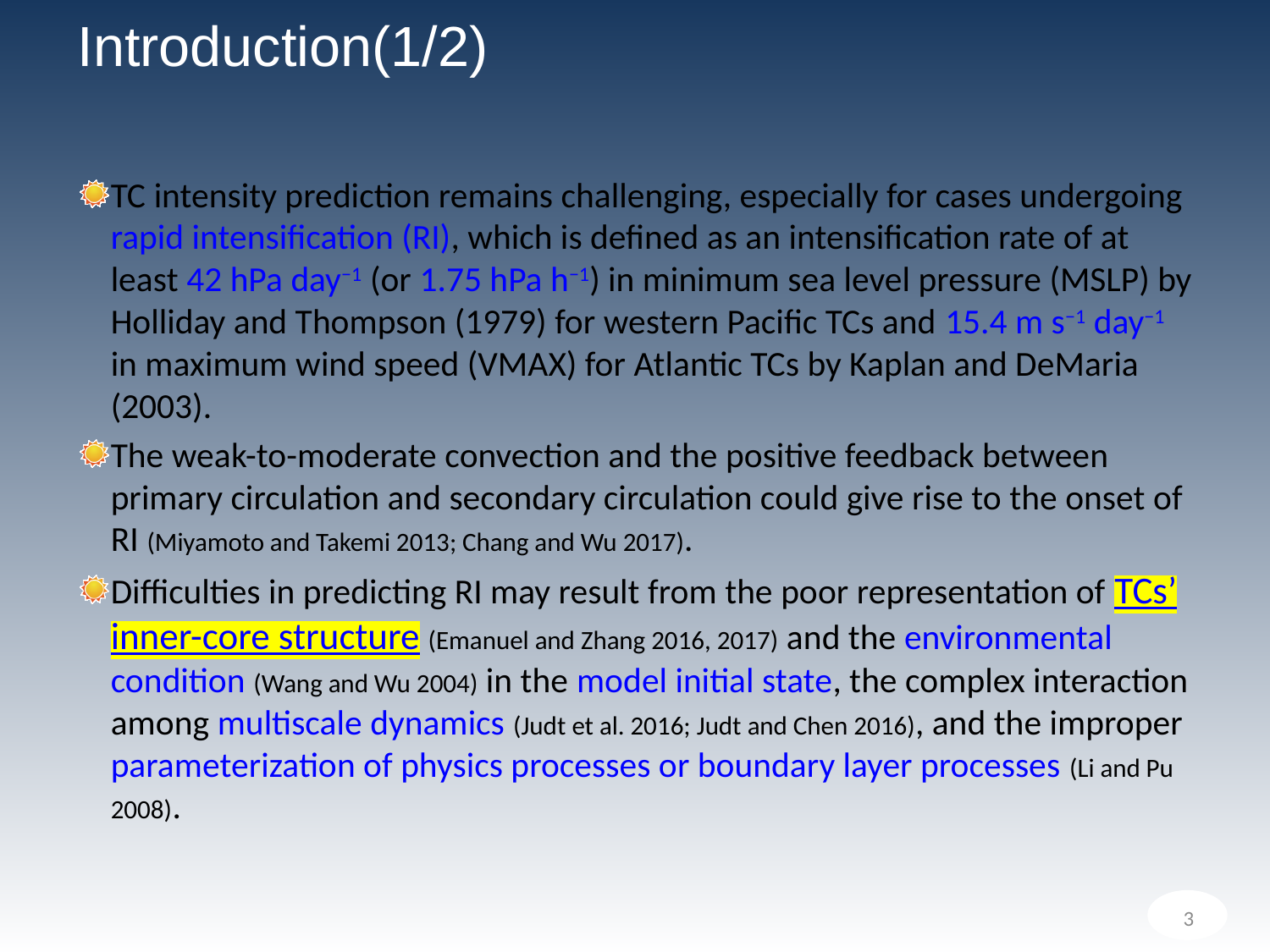

# Introduction(1/2)

TC intensity prediction remains challenging, especially for cases undergoing rapid intensification (RI), which is defined as an intensification rate of at least 42 hPa day−1 (or 1.75 hPa h−1) in minimum sea level pressure (MSLP) by Holliday and Thompson (1979) for western Pacific TCs and 15.4 m s−1 day−1 in maximum wind speed (VMAX) for Atlantic TCs by Kaplan and DeMaria (2003).
The weak-to-moderate convection and the positive feedback between primary circulation and secondary circulation could give rise to the onset of RI (Miyamoto and Takemi 2013; Chang and Wu 2017).
Difficulties in predicting RI may result from the poor representation of TCs’ inner-core structure (Emanuel and Zhang 2016, 2017) and the environmental condition (Wang and Wu 2004) in the model initial state, the complex interaction among multiscale dynamics (Judt et al. 2016; Judt and Chen 2016), and the improper parameterization of physics processes or boundary layer processes (Li and Pu 2008).
3